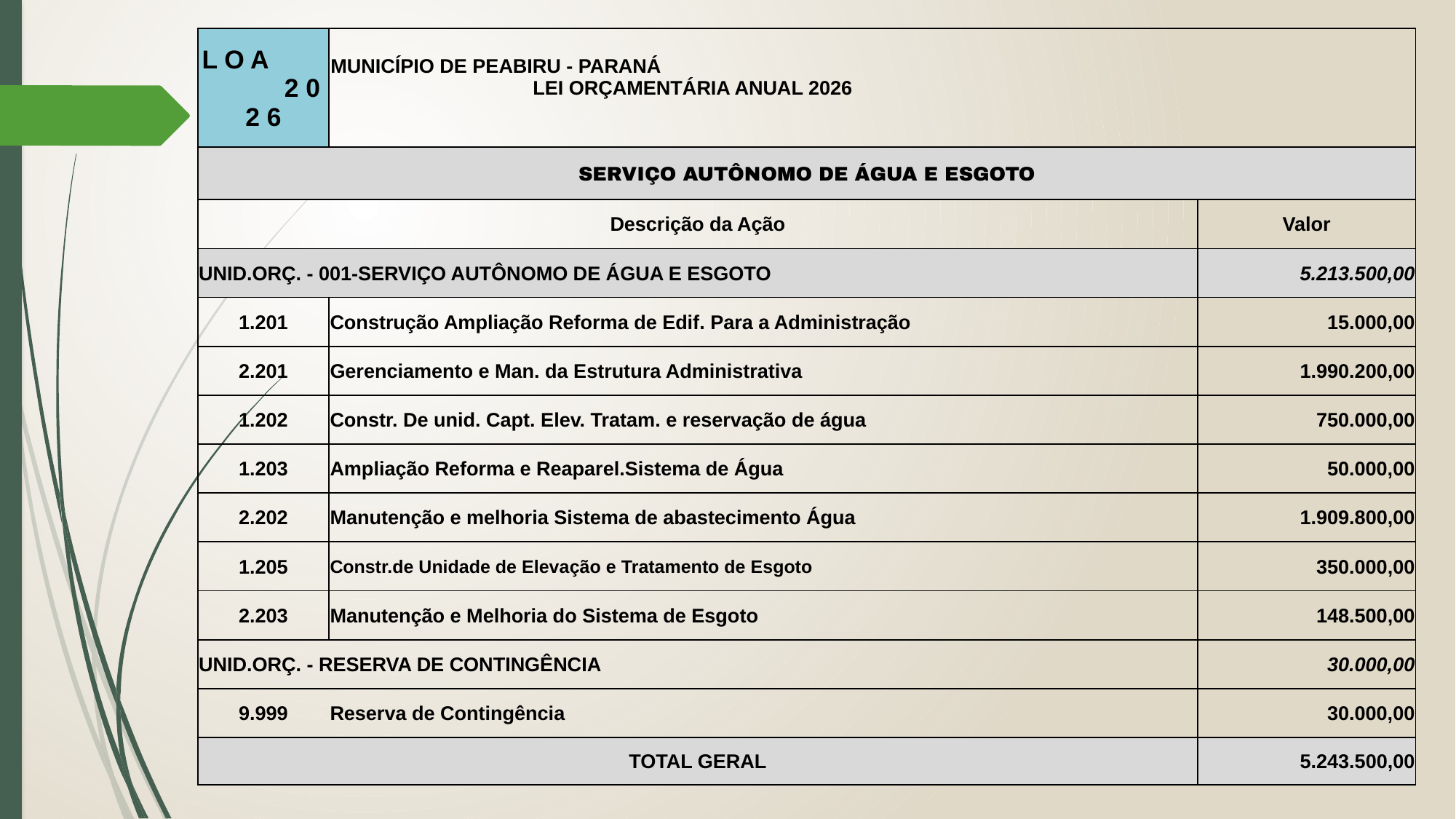

| L O A 2 0 2 6 | MUNICÍPIO DE PEABIRU - PARANÁ LEI ORÇAMENTÁRIA ANUAL 2026 |  |
| --- | --- | --- |
| SERVIÇO AUTÔNOMO DE ÁGUA E ESGOTO |  |  |
| Descrição da Ação |  | Valor |
| UNID.ORÇ. - 001-SERVIÇO AUTÔNOMO DE ÁGUA E ESGOTO |  | 5.213.500,00 |
| 1.201 | Construção Ampliação Reforma de Edif. Para a Administração | 15.000,00 |
| 2.201 | Gerenciamento e Man. da Estrutura Administrativa | 1.990.200,00 |
| 1.202 | Constr. De unid. Capt. Elev. Tratam. e reservação de água | 750.000,00 |
| 1.203 | Ampliação Reforma e Reaparel.Sistema de Água | 50.000,00 |
| 2.202 | Manutenção e melhoria Sistema de abastecimento Água | 1.909.800,00 |
| 1.205 | Constr.de Unidade de Elevação e Tratamento de Esgoto | 350.000,00 |
| 2.203 | Manutenção e Melhoria do Sistema de Esgoto | 148.500,00 |
| UNID.ORÇ. - RESERVA DE CONTINGÊNCIA |  | 30.000,00 |
| 9.999 | Reserva de Contingência | 30.000,00 |
| TOTAL GERAL |  | 5.243.500,00 |